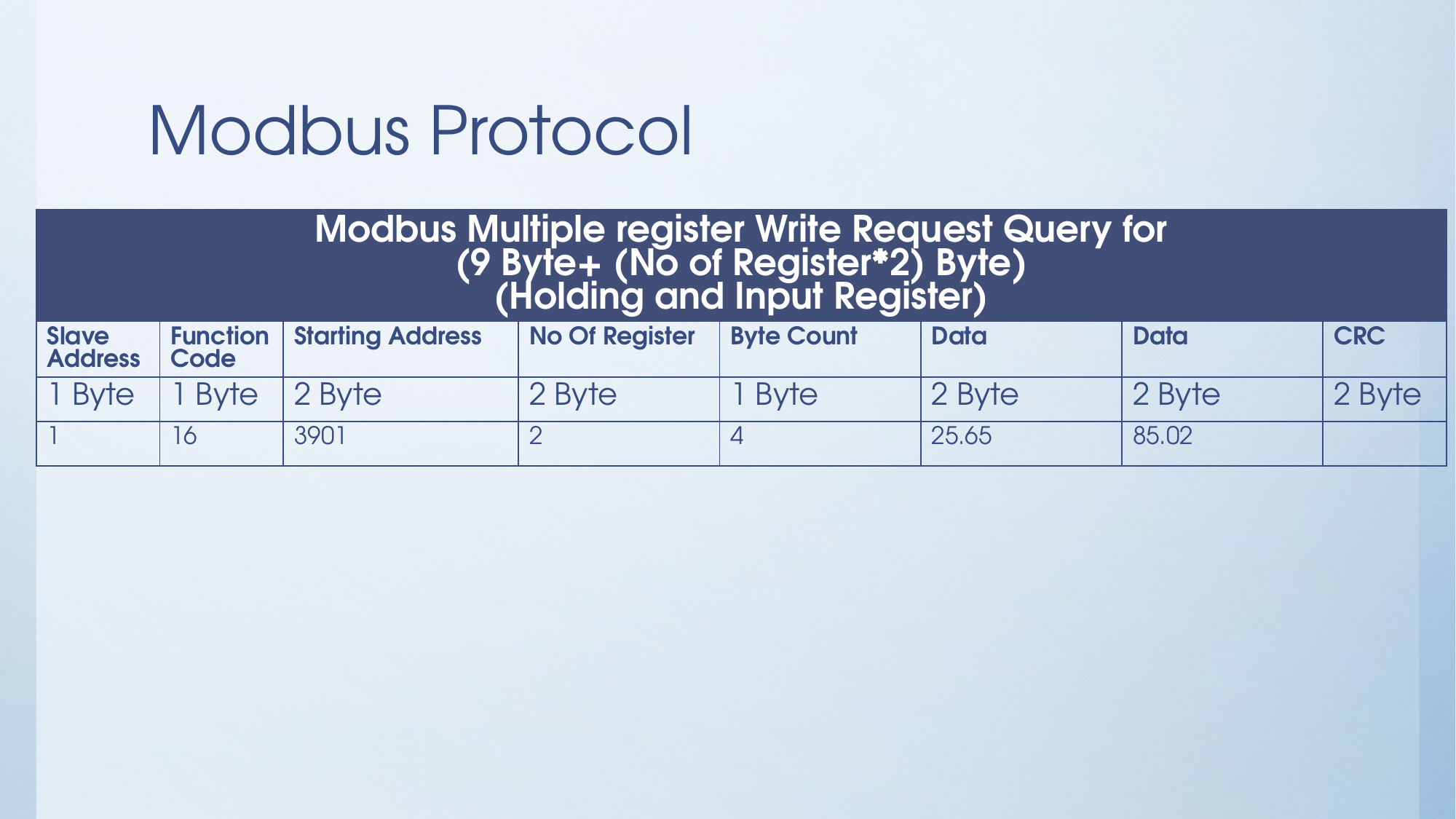

# Modbus Protocol
| Modbus Multiple register Write Request Query for (9 Byte+ (No of Register\*2) Byte) (Holding and Input Register) |  |  |  |  |  |  |  |
| --- | --- | --- | --- | --- | --- | --- | --- |
| Slave Address | Function Code | Starting Address | No Of Register | Byte Count | Data | Data | CRC |
| 1 Byte | 1 Byte | 2 Byte | 2 Byte | 1 Byte | 2 Byte | 2 Byte | 2 Byte |
| 1 | 16 | 3901 | 2 | 4 | 25.65 | 85.02 |  |